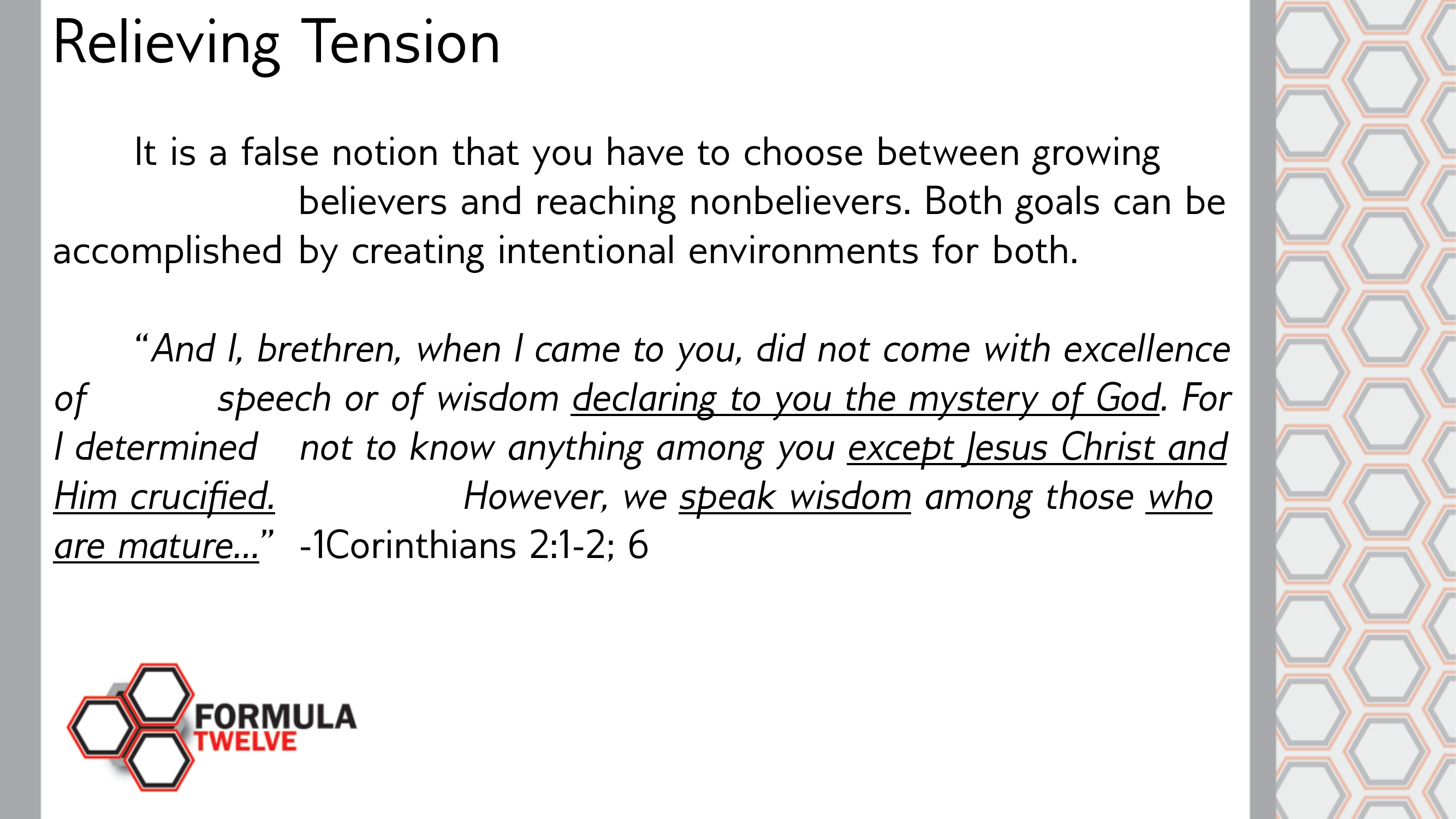

Relieving Tension

	It is a false notion that you have to choose between growing 				believers and reaching nonbelievers. Both goals can be accomplished 	by creating intentional environments for both.

	“And I, brethren, when I came to you, did not come with excellence of 		speech or of wisdom declaring to you the mystery of God. For I determined 	not to know anything among you except Jesus Christ and Him crucified.   		However, we speak wisdom among those who are mature…” 	-1Corinthians 2:1-2; 6